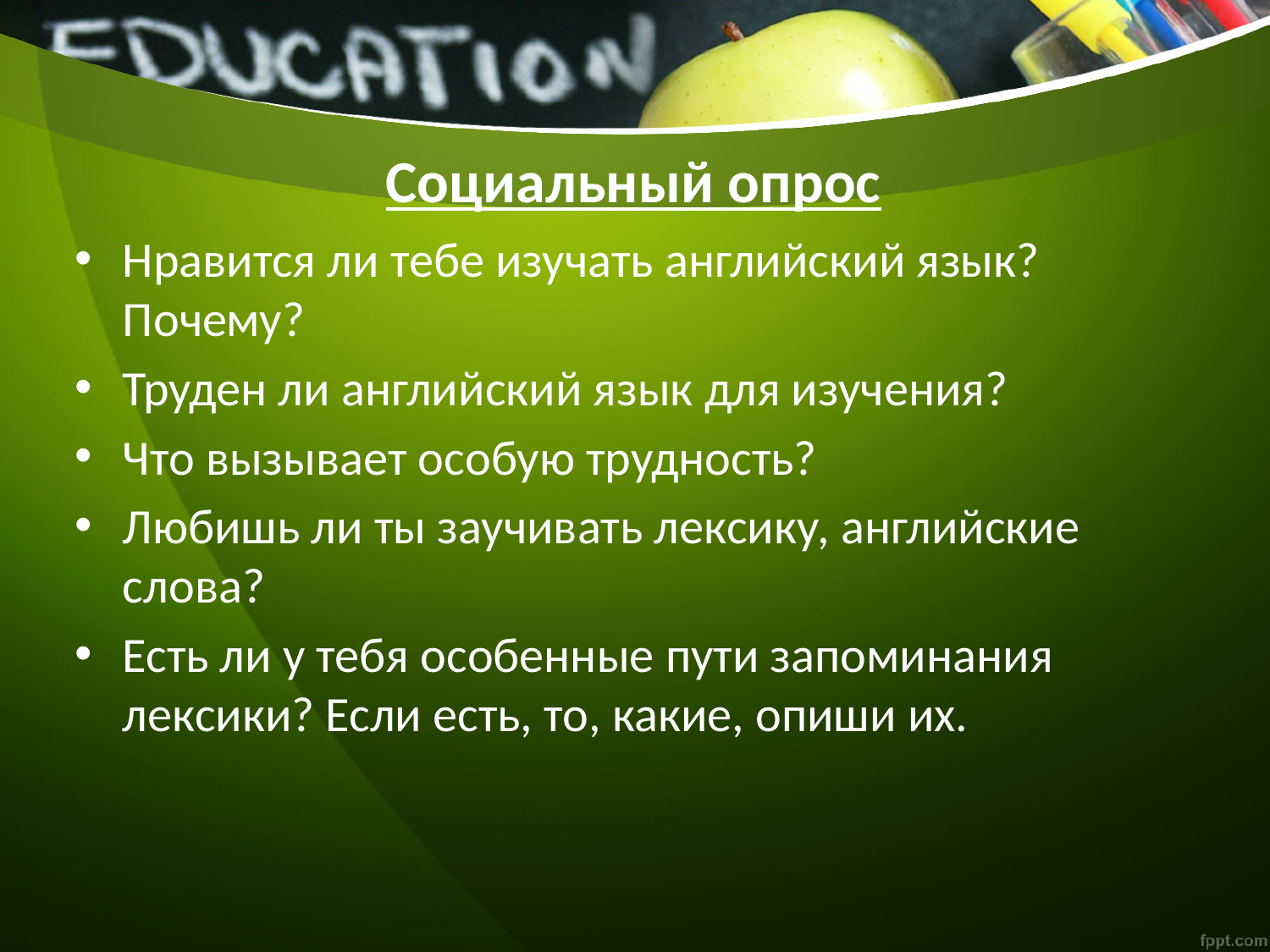

# Социальный опрос
Нравится ли тебе изучать английский язык? Почему?
Труден ли английский язык для изучения?
Что вызывает особую трудность?
Любишь ли ты заучивать лексику, английские слова?
Есть ли у тебя особенные пути запоминания лексики? Если есть, то, какие, опиши их.